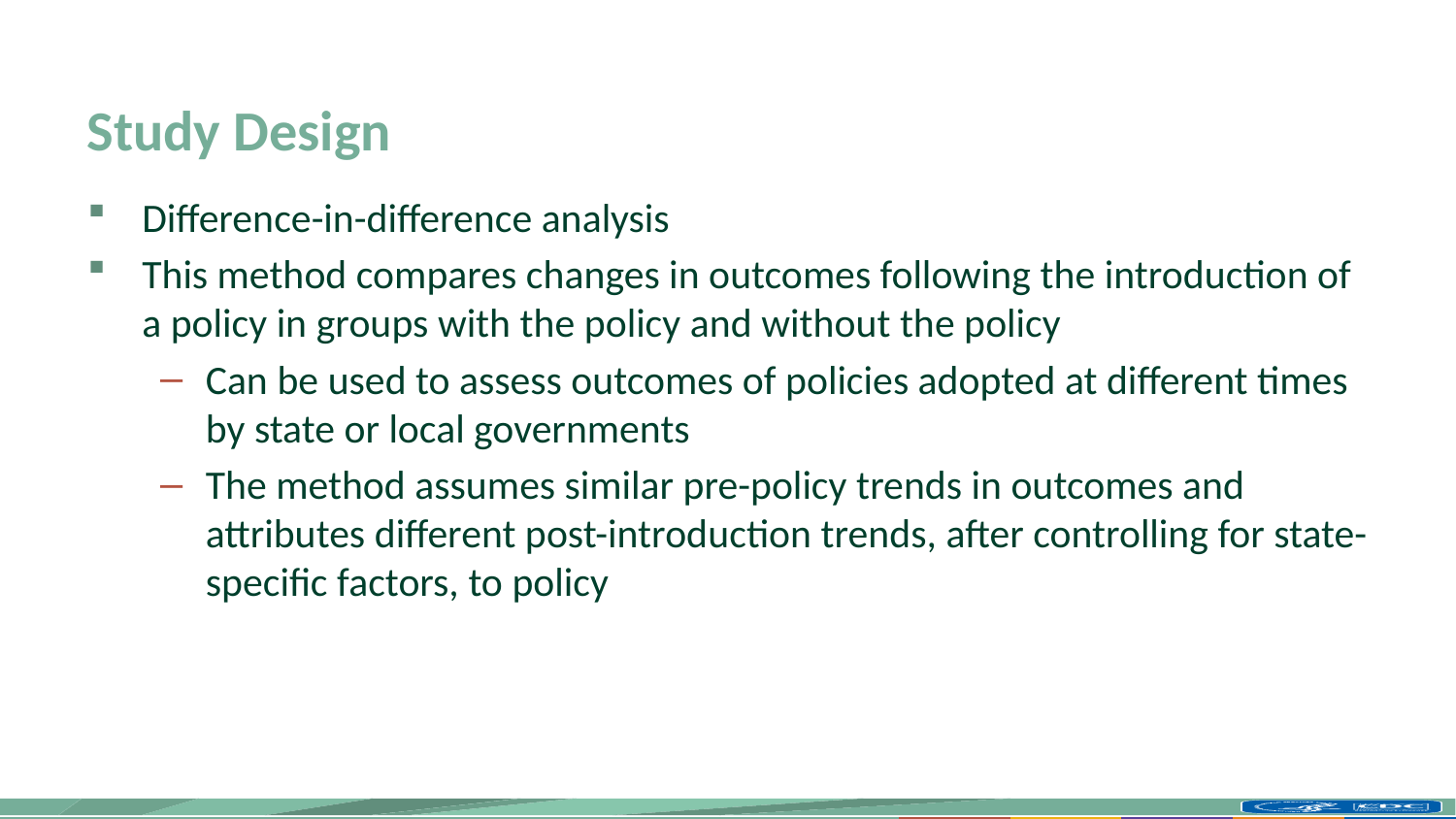

# Study Design
Difference-in-difference analysis
This method compares changes in outcomes following the introduction of a policy in groups with the policy and without the policy
Can be used to assess outcomes of policies adopted at different times by state or local governments
The method assumes similar pre-policy trends in outcomes and attributes different post-introduction trends, after controlling for state-specific factors, to policy